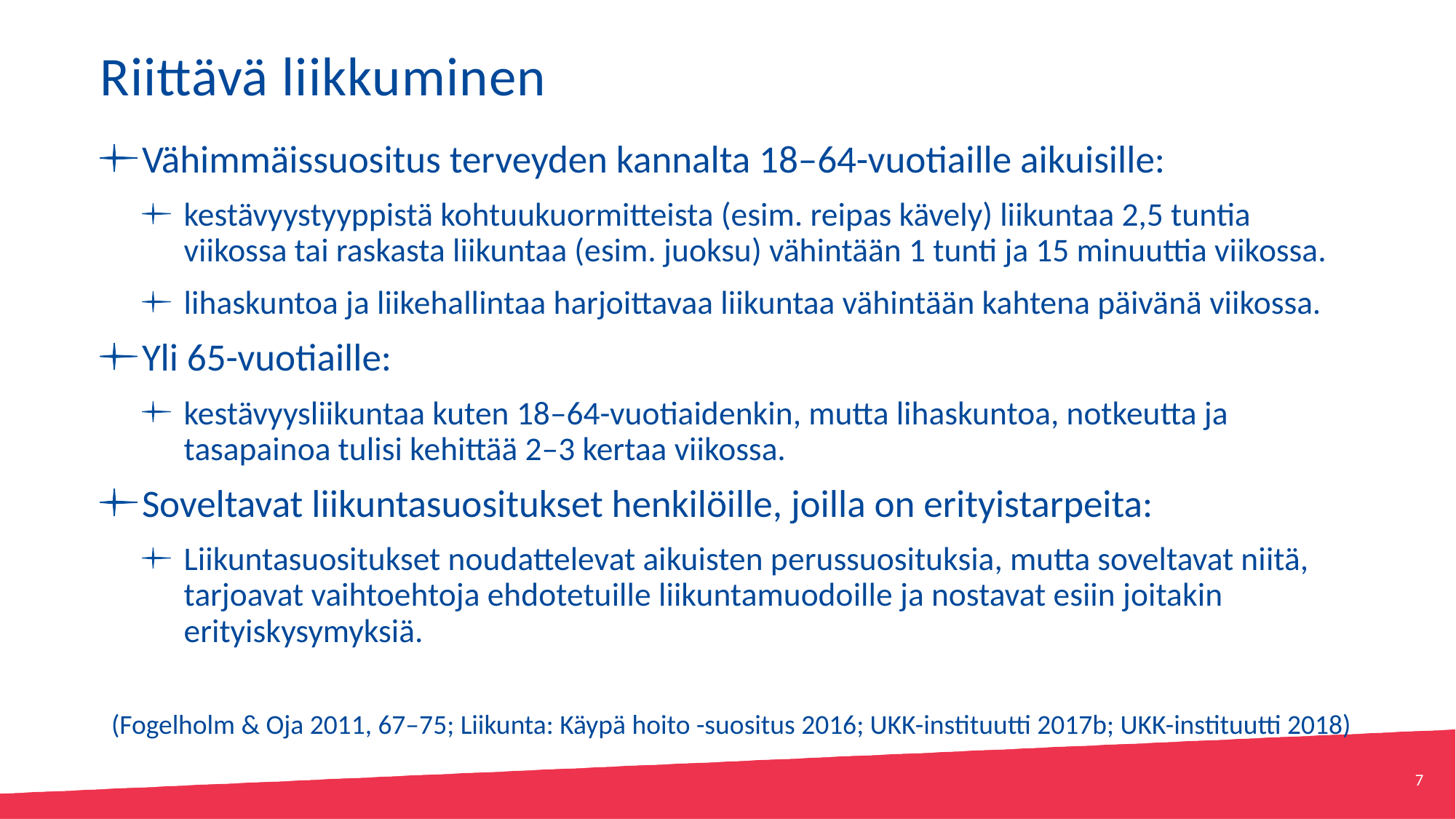

# Riittävä liikkuminen

Vähimmäissuositus terveyden kannalta 18–64-vuotiaille aikuisille:
kestävyystyyppistä kohtuukuormitteista (esim. reipas kävely) liikuntaa 2,5 tuntia viikossa tai raskasta liikuntaa (esim. juoksu) vähintään 1 tunti ja 15 minuuttia viikossa.
lihaskuntoa ja liikehallintaa harjoittavaa liikuntaa vähintään kahtena päivänä viikossa.
Yli 65-vuotiaille:
kestävyysliikuntaa kuten 18–64-vuotiaidenkin, mutta lihaskuntoa, notkeutta ja tasapainoa tulisi kehittää 2–3 kertaa viikossa.
Soveltavat liikuntasuositukset henkilöille, joilla on erityistarpeita:
Liikuntasuositukset noudattelevat aikuisten perussuosituksia, mutta soveltavat niitä, tarjoavat vaihtoehtoja ehdotetuille liikuntamuodoille ja nostavat esiin joitakin erityiskysymyksiä.

(Fogelholm & Oja 2011, 67–75; Liikunta: Käypä hoito -suositus 2016; UKK-instituutti 2017b; UKK-instituutti 2018)
7